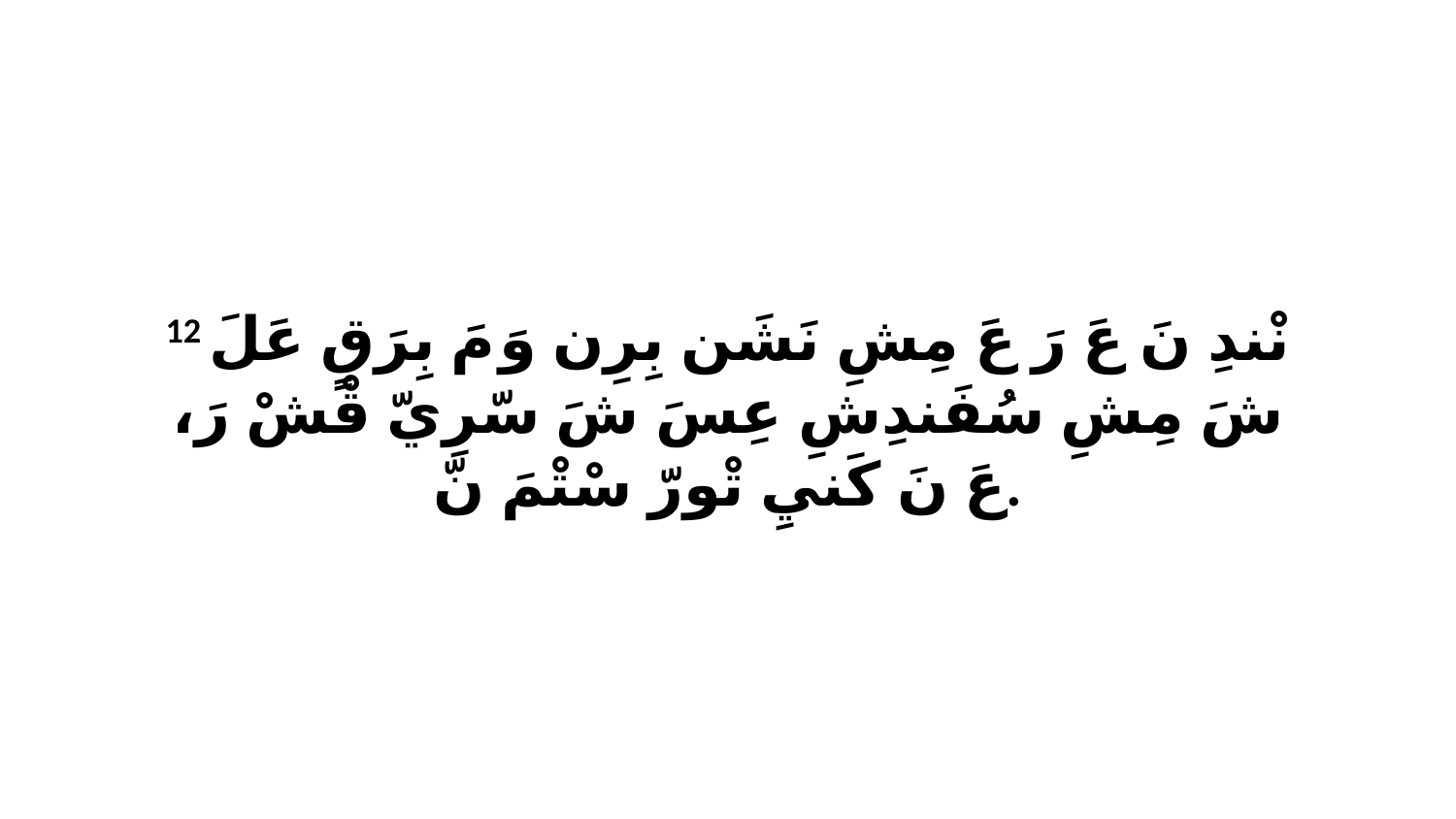

12 نْندِ نَ عَ رَ عَ مِشِ نَشَن بِرِن وَ مَ بِرَقٍ عَلَ شَ مِشِ سُفَندِشِ عِسَ شَ سّرِيّ قْشْ رَ، عَ نَ كَنيِ تْورّ سْتْمَ نّ.